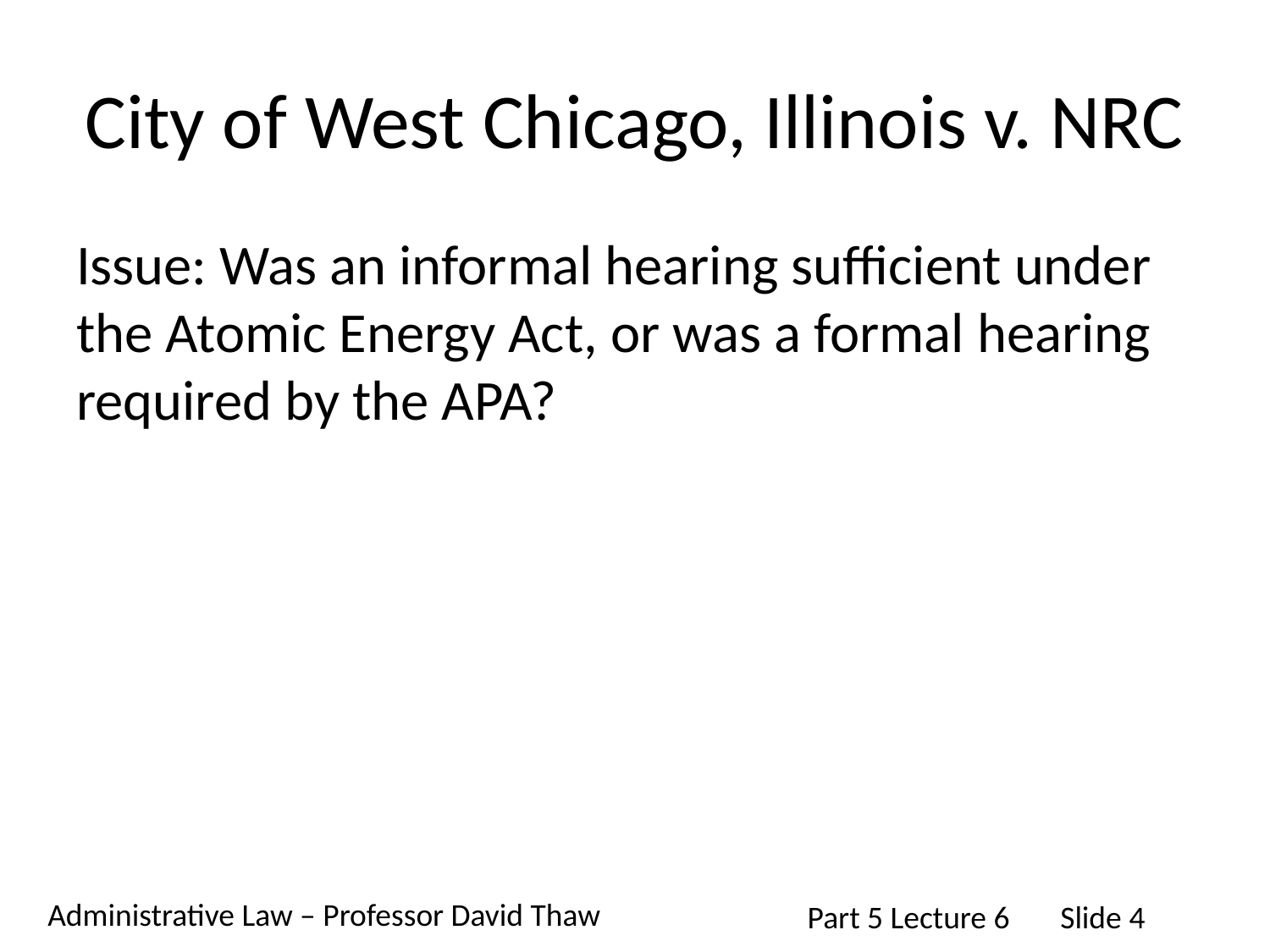

# City of West Chicago, Illinois v. NRC
Issue: Was an informal hearing sufficient under the Atomic Energy Act, or was a formal hearing required by the APA?